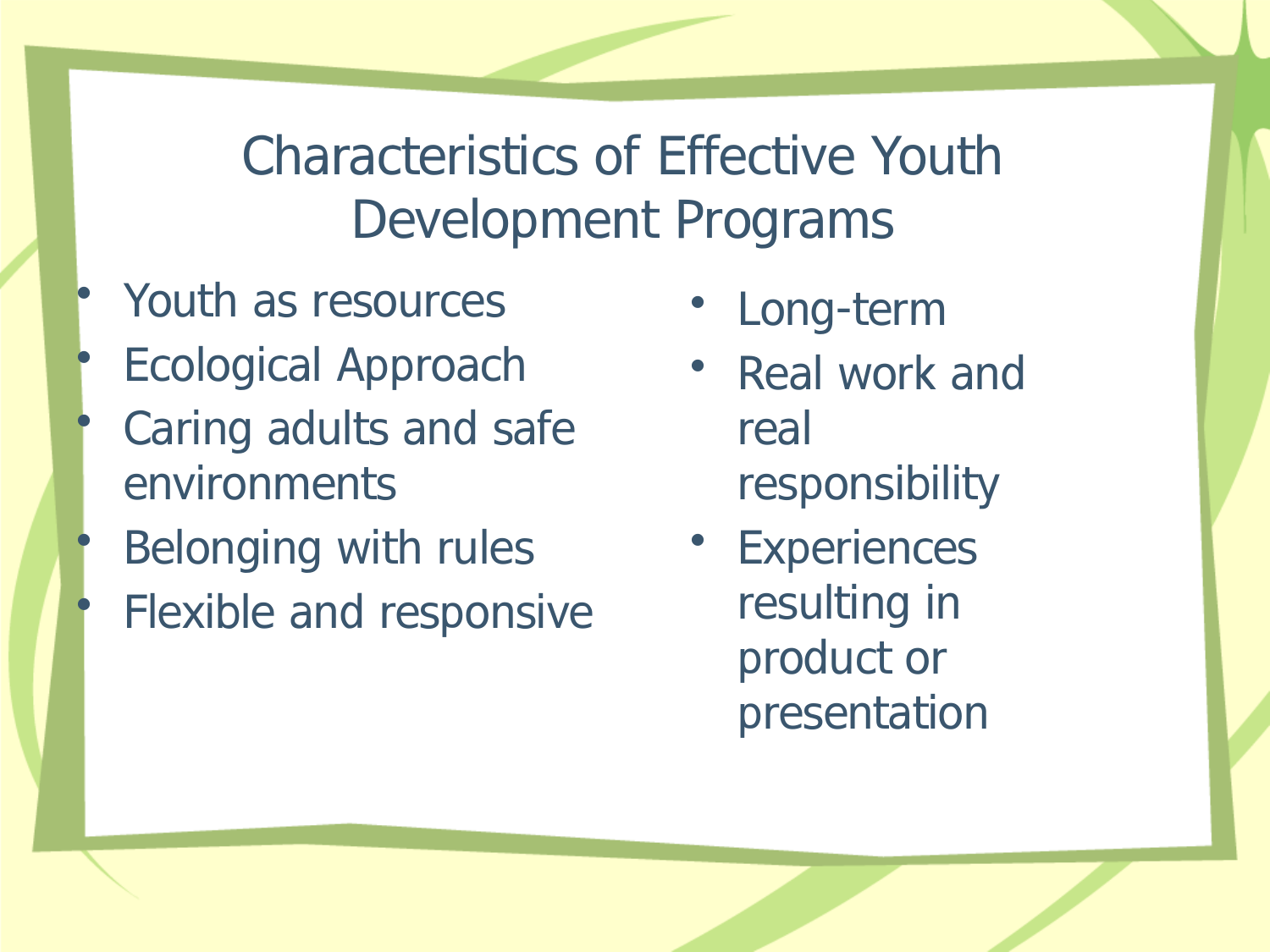

# Characteristics of Effective Youth Development Programs
Youth as resources
Ecological Approach
Caring adults and safe environments
Belonging with rules
Flexible and responsive
Long-term
Real work and real responsibility
Experiences resulting in product or presentation